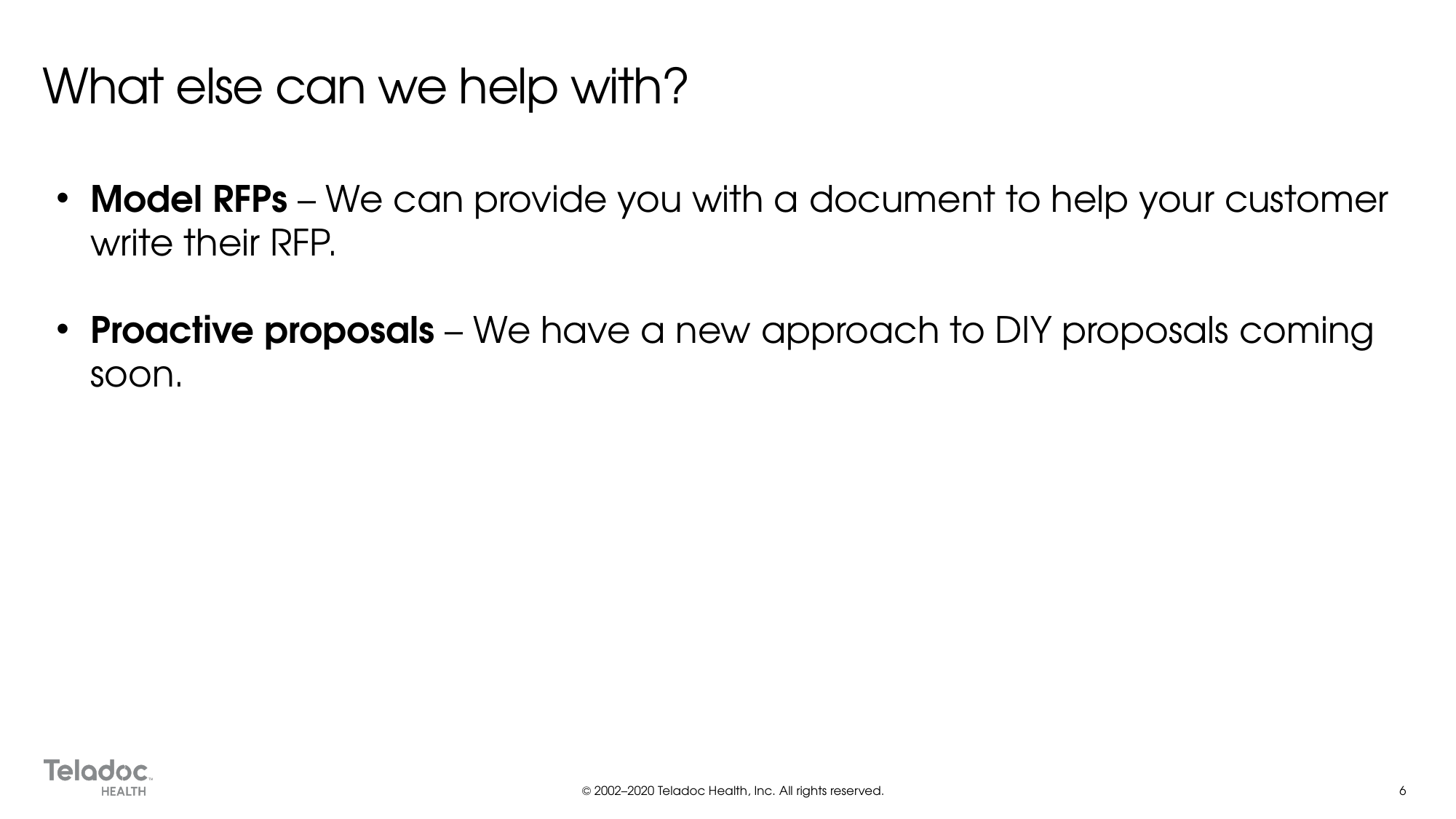

# What else can we help with?
Model RFPs – We can provide you with a document to help your customer write their RFP.

Proactive proposals – We have a new approach to DIY proposals coming soon.